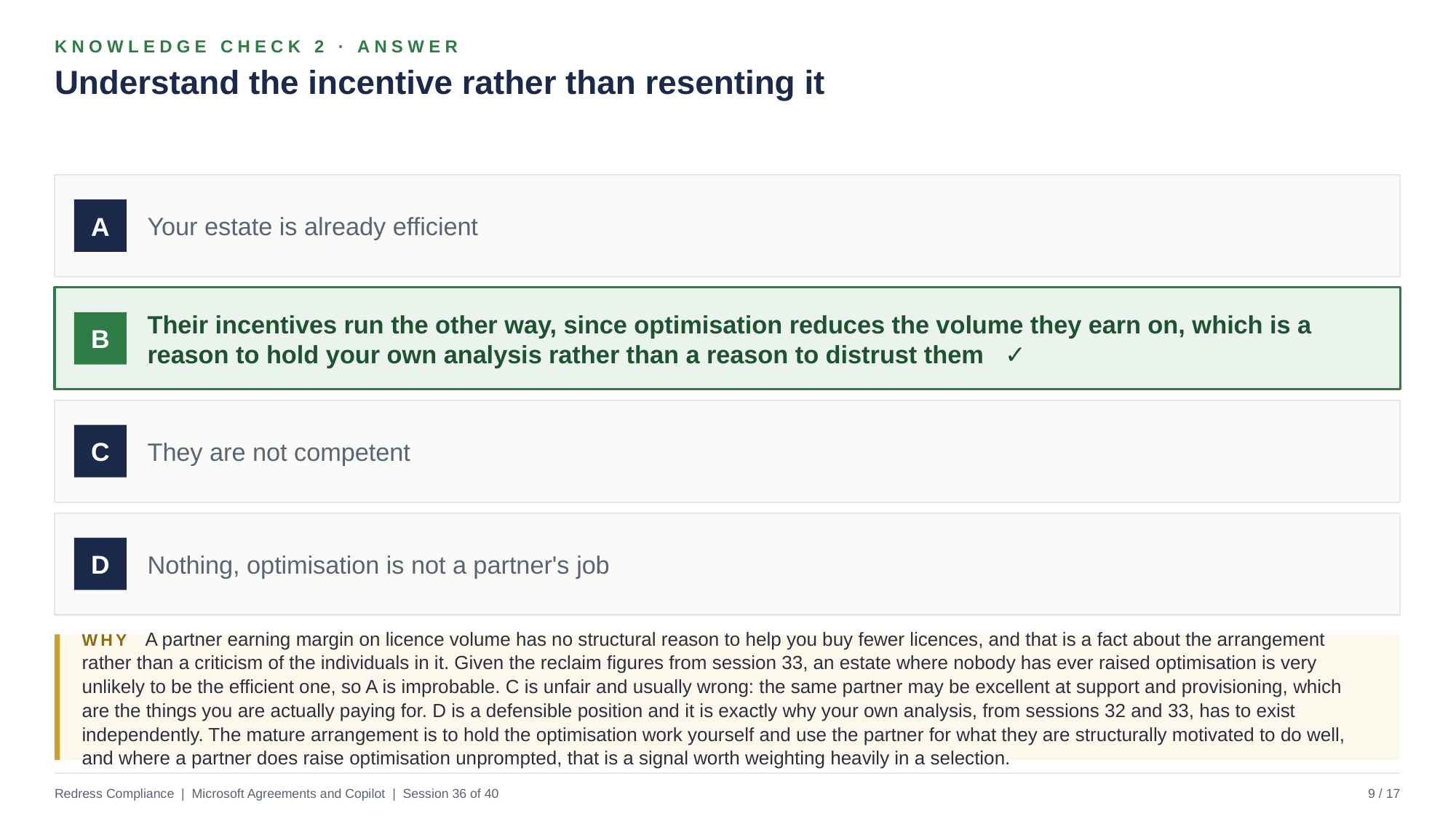

KNOWLEDGE CHECK 2 · ANSWER
Understand the incentive rather than resenting it

Your estate is already efficient

A

Their incentives run the other way, since optimisation reduces the volume they earn on, which is a reason to hold your own analysis rather than a reason to distrust them   ✓

B

They are not competent

C

Nothing, optimisation is not a partner's job

D

WHY  A partner earning margin on licence volume has no structural reason to help you buy fewer licences, and that is a fact about the arrangement rather than a criticism of the individuals in it. Given the reclaim figures from session 33, an estate where nobody has ever raised optimisation is very unlikely to be the efficient one, so A is improbable. C is unfair and usually wrong: the same partner may be excellent at support and provisioning, which are the things you are actually paying for. D is a defensible position and it is exactly why your own analysis, from sessions 32 and 33, has to exist independently. The mature arrangement is to hold the optimisation work yourself and use the partner for what they are structurally motivated to do well, and where a partner does raise optimisation unprompted, that is a signal worth weighting heavily in a selection.

Redress Compliance  |  Microsoft Agreements and Copilot  |  Session 36 of 40
9 / 17